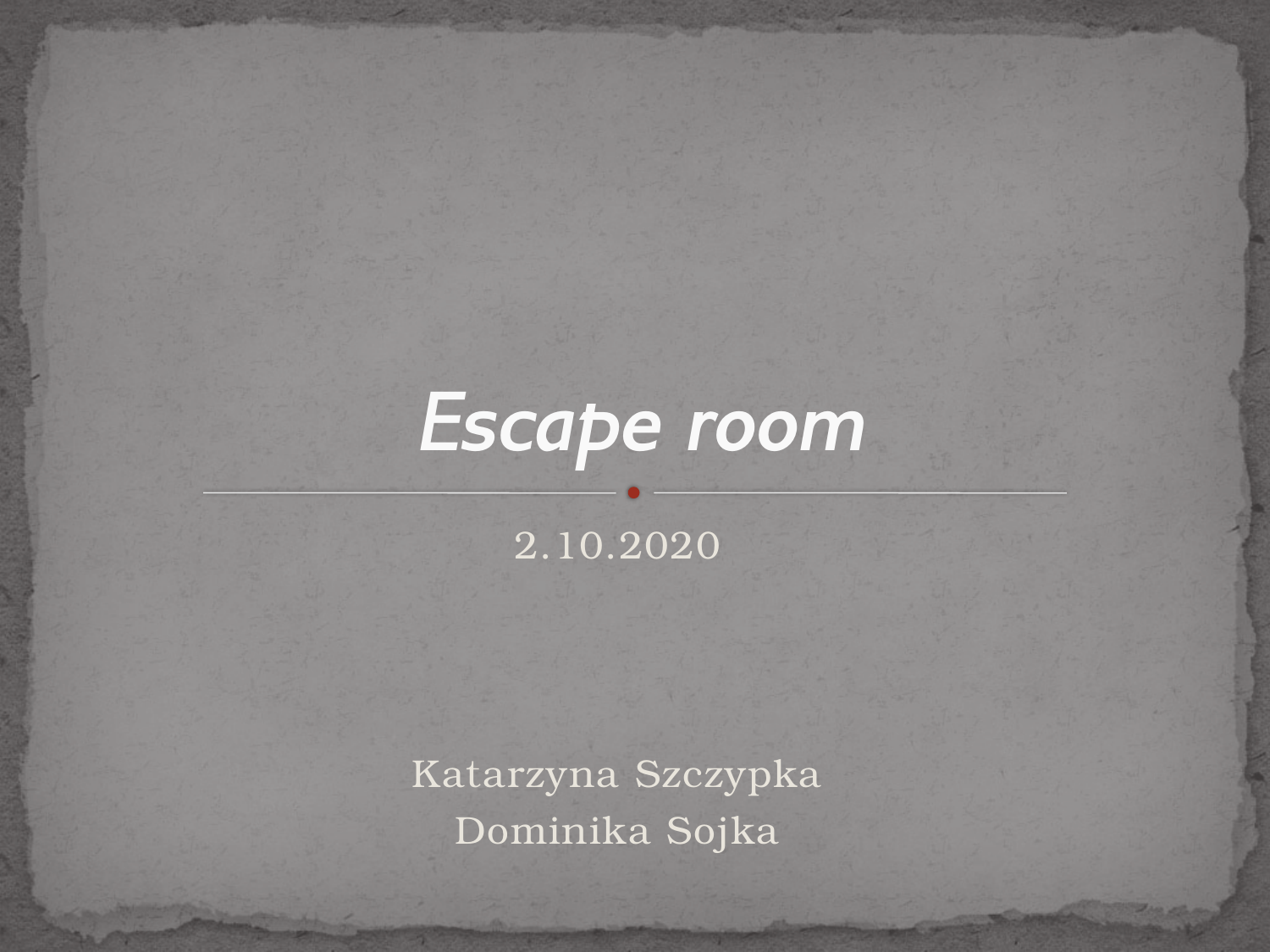

# Escape room
2.10.2020

Katarzyna Szczypka
Dominika Sojka